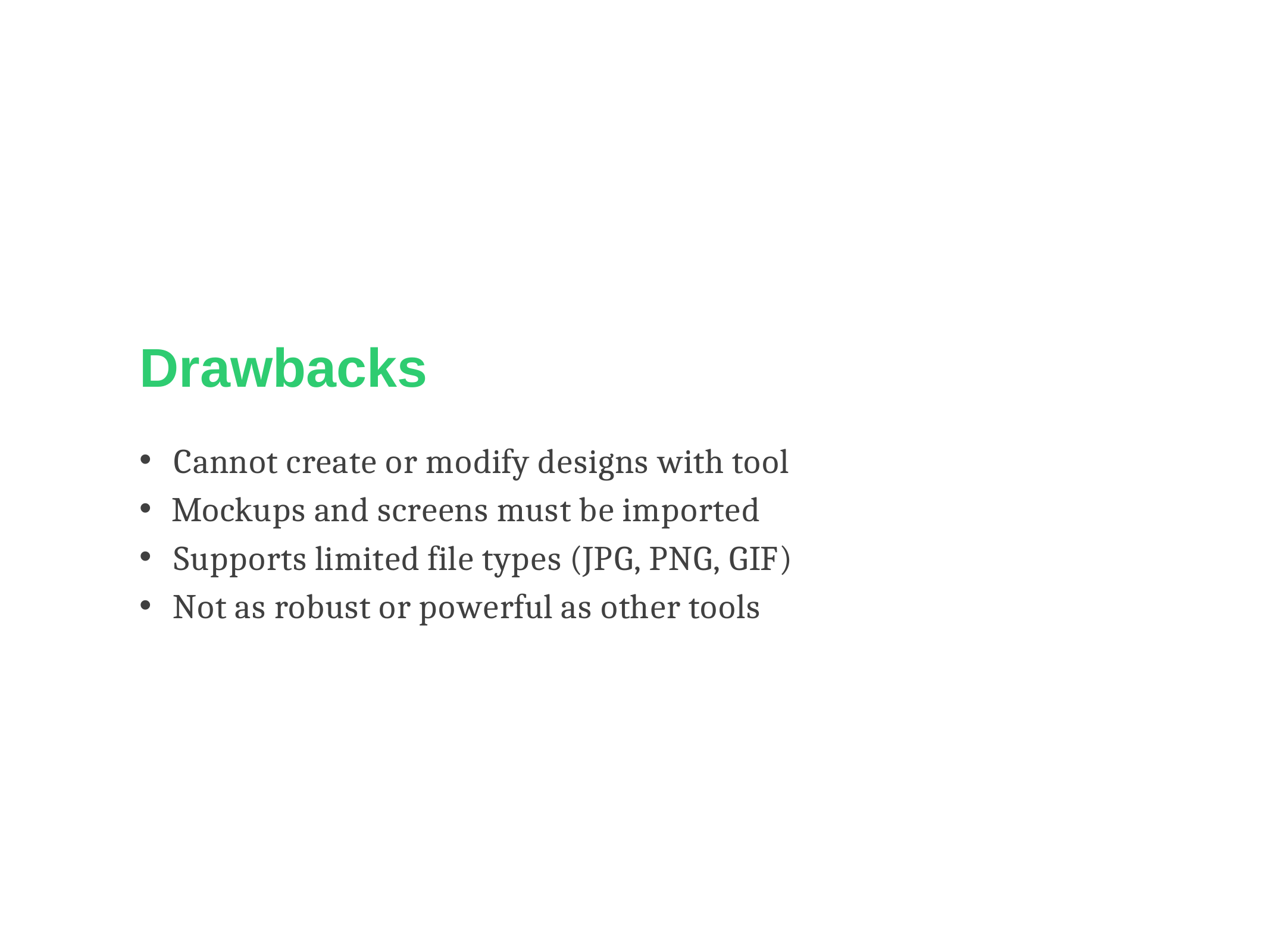

Drawbacks
Cannot create or modify designs with tool
Mockups and screens must be imported
Supports limited file types (JPG, PNG, GIF)
Not as robust or powerful as other tools